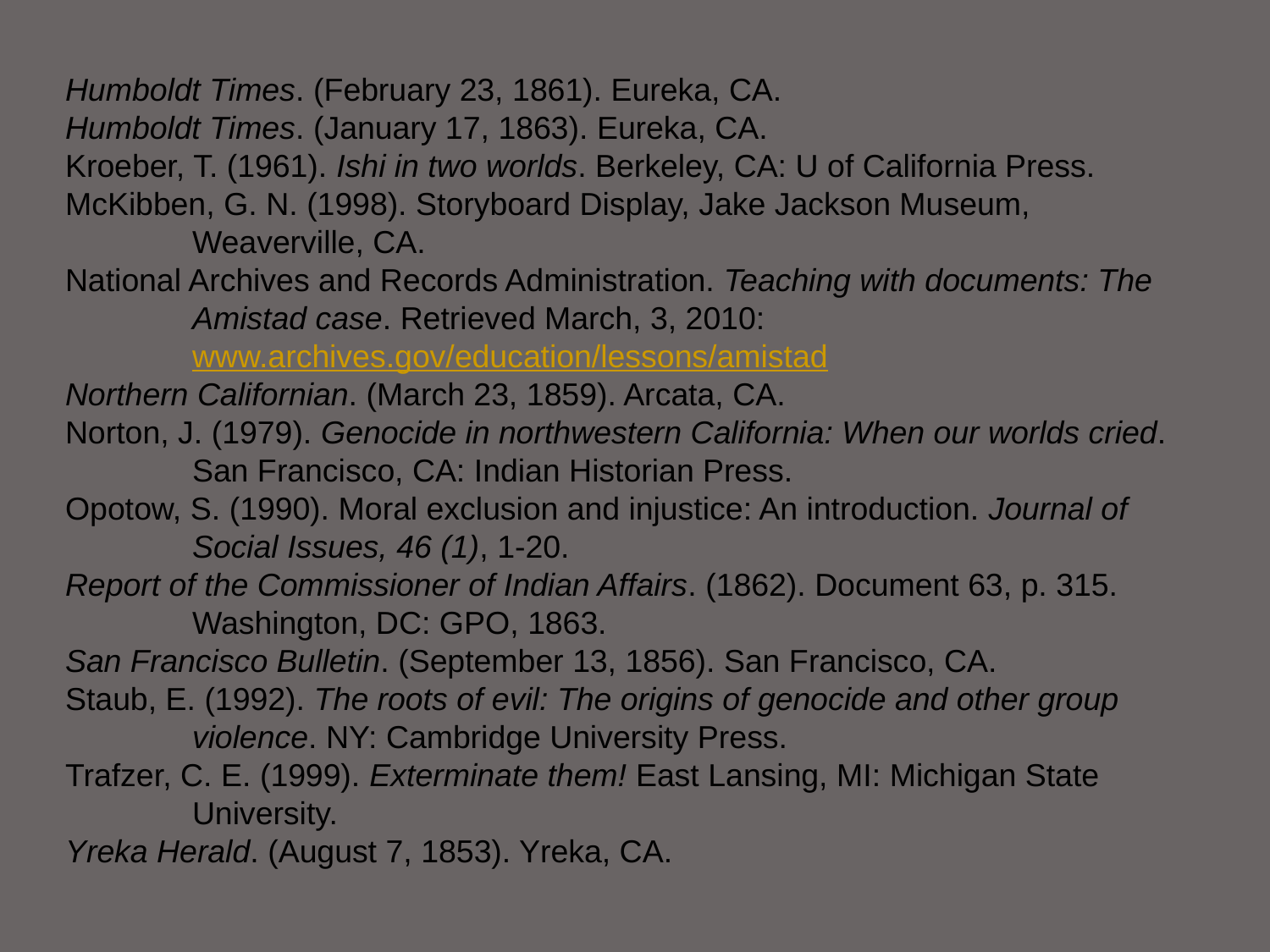

Humboldt Times. (February 23, 1861). Eureka, CA.
Humboldt Times. (January 17, 1863). Eureka, CA.
Kroeber, T. (1961). Ishi in two worlds. Berkeley, CA: U of California Press.
McKibben, G. N. (1998). Storyboard Display, Jake Jackson Museum,
	Weaverville, CA.
National Archives and Records Administration. Teaching with documents: The
	Amistad case. Retrieved March, 3, 2010:
	www.archives.gov/education/lessons/amistad
Northern Californian. (March 23, 1859). Arcata, CA.
Norton, J. (1979). Genocide in northwestern California: When our worlds cried.
	San Francisco, CA: Indian Historian Press.
Opotow, S. (1990). Moral exclusion and injustice: An introduction. Journal of
	Social Issues, 46 (1), 1-20.
Report of the Commissioner of Indian Affairs. (1862). Document 63, p. 315.
	Washington, DC: GPO, 1863.
San Francisco Bulletin. (September 13, 1856). San Francisco, CA.
Staub, E. (1992). The roots of evil: The origins of genocide and other group
	violence. NY: Cambridge University Press.
Trafzer, C. E. (1999). Exterminate them! East Lansing, MI: Michigan State
	University.
Yreka Herald. (August 7, 1853). Yreka, CA.